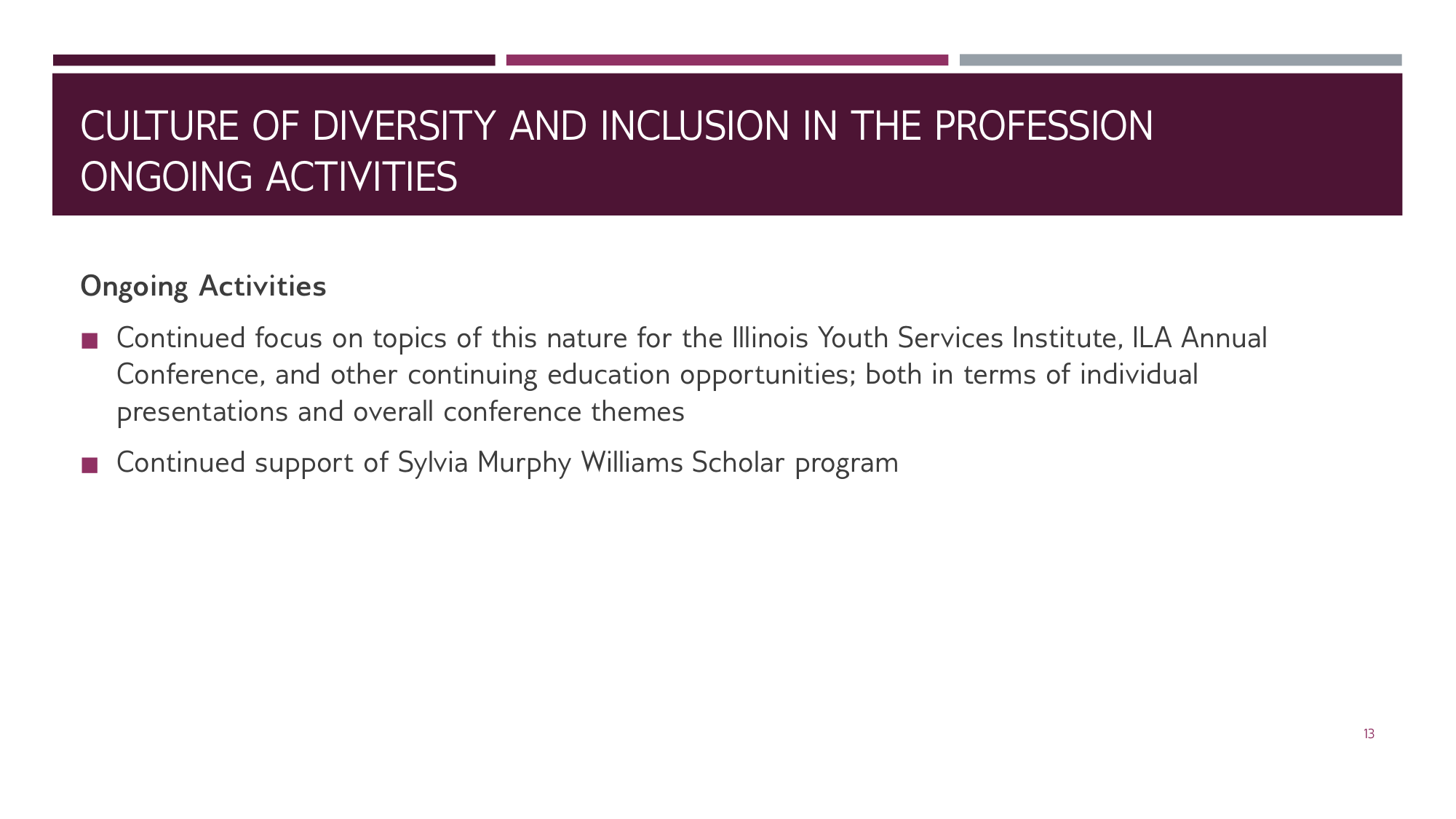

# CULTURE OF DIVERSITY AND INCLUSION IN THE PROFESSION ONGOING ACTIVITIES
Ongoing Activities
Continued focus on topics of this nature for the Illinois Youth Services Institute, ILA Annual Conference, and other continuing education opportunities; both in terms of individual presentations and overall conference themes
Continued support of Sylvia Murphy Williams Scholar program
13